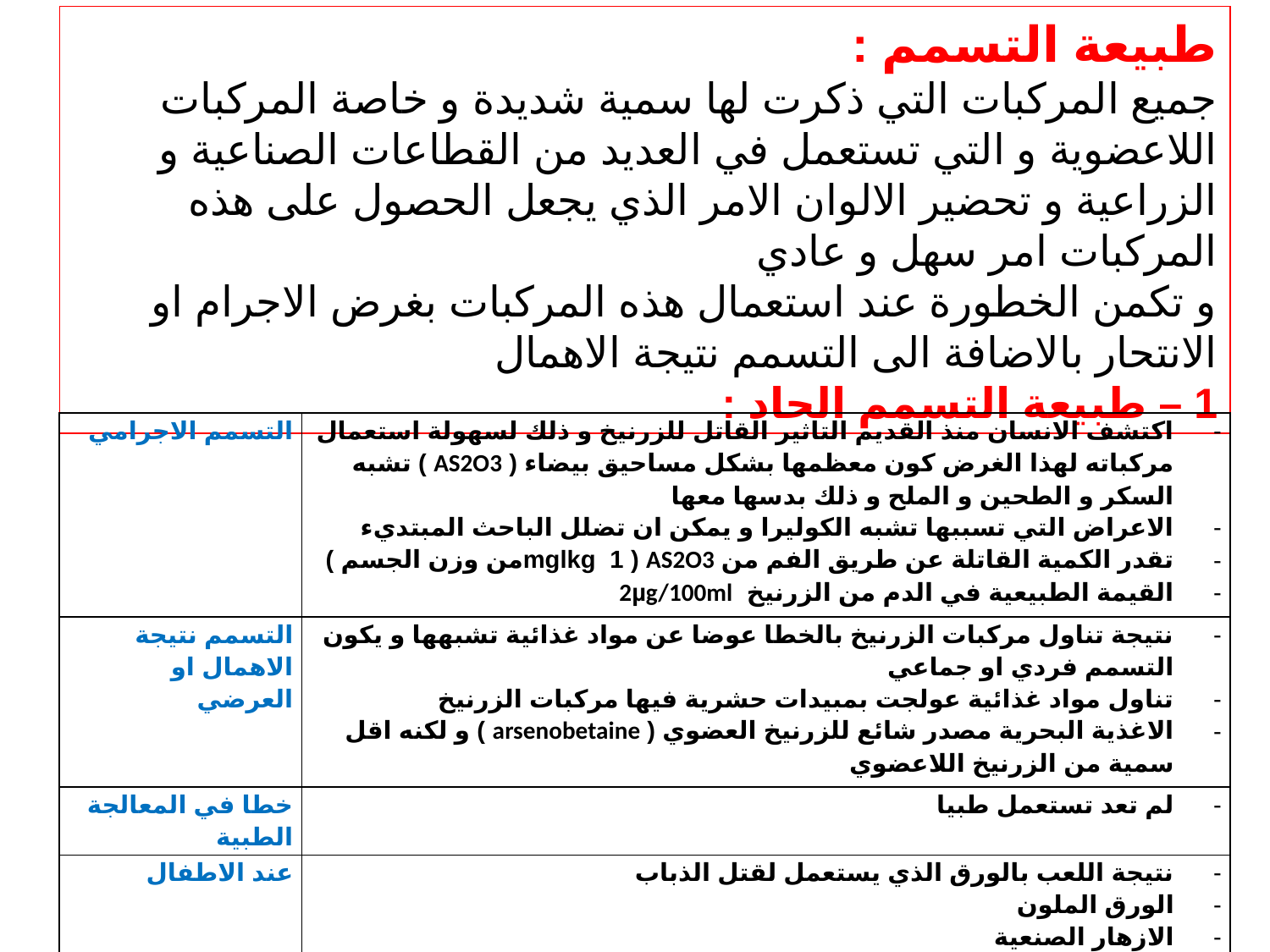

طبيعة التسمم :
جميع المركبات التي ذكرت لها سمية شديدة و خاصة المركبات اللاعضوية و التي تستعمل في العديد من القطاعات الصناعية و الزراعية و تحضير الالوان الامر الذي يجعل الحصول على هذه المركبات امر سهل و عادي
و تكمن الخطورة عند استعمال هذه المركبات بغرض الاجرام او الانتحار بالاضافة الى التسمم نتيجة الاهمال
1 – طبيعة التسمم الحاد :
| التسمم الاجرامي | اكتشف الانسان منذ القديم التاثير القاتل للزرنيخ و ذلك لسهولة استعمال مركباته لهذا الغرض كون معظمها بشكل مساحيق بيضاء ( AS2O3 ) تشبه السكر و الطحين و الملح و ذلك بدسها معها الاعراض التي تسببها تشبه الكوليرا و يمكن ان تضلل الباحث المبتديء تقدر الكمية القاتلة عن طريق الفم من AS2O3 ( mglkg 1من وزن الجسم ) القيمة الطبيعية في الدم من الزرنيخ 2µg/100ml |
| --- | --- |
| التسمم نتيجة الاهمال او العرضي | نتيجة تناول مركبات الزرنيخ بالخطا عوضا عن مواد غذائية تشبهها و يكون التسمم فردي او جماعي تناول مواد غذائية عولجت بمبيدات حشرية فيها مركبات الزرنيخ الاغذية البحرية مصدر شائع للزرنيخ العضوي ( arsenobetaine ) و لكنه اقل سمية من الزرنيخ اللاعضوي |
| خطا في المعالجة الطبية | لم تعد تستعمل طبيا |
| عند الاطفال | نتيجة اللعب بالورق الذي يستعمل لقتل الذباب الورق الملون الازهار الصنعية الحيوانات المحنطة |